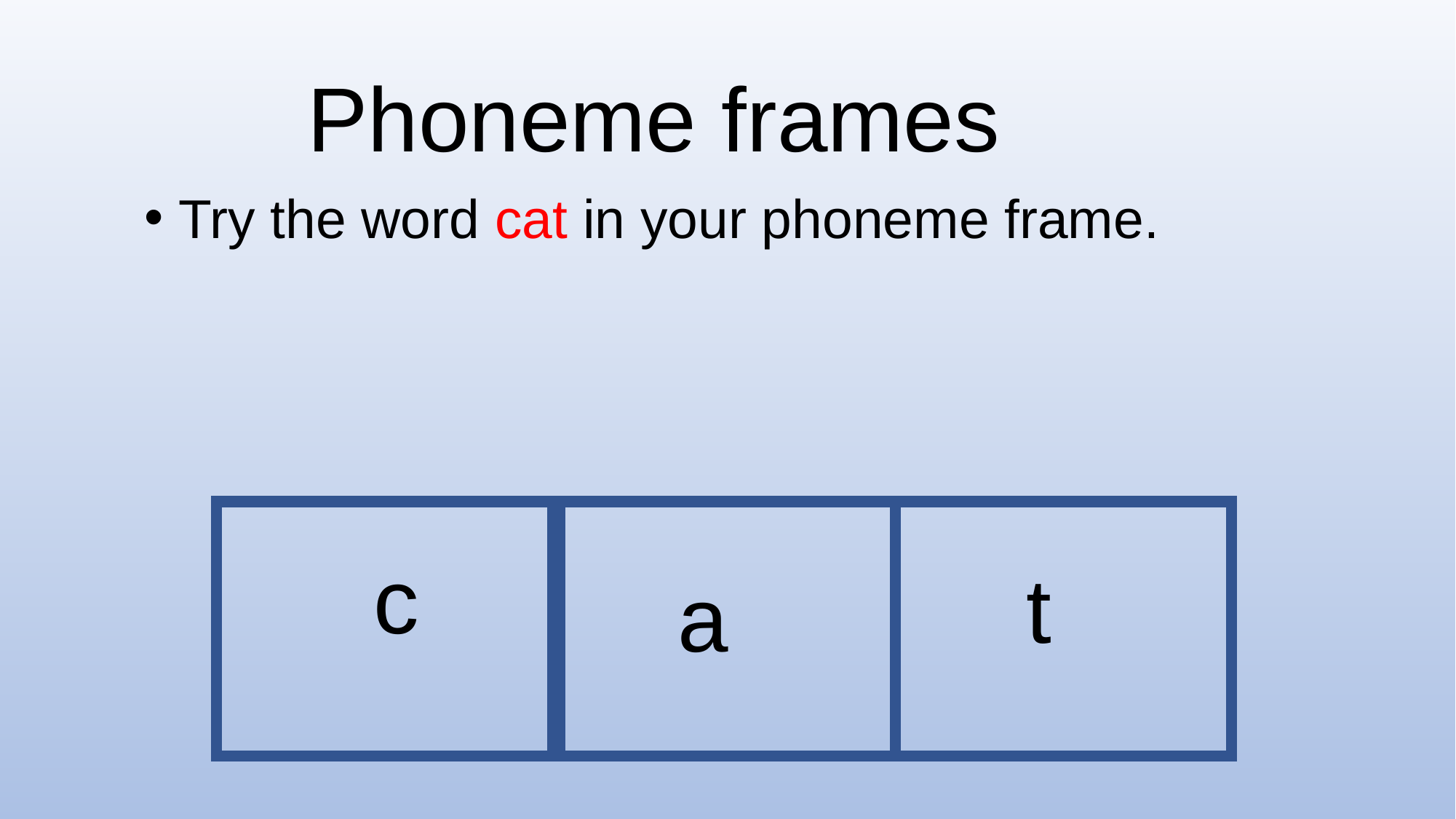

#
Phoneme frames

Try the word cat in your phoneme frame.

c
t
a